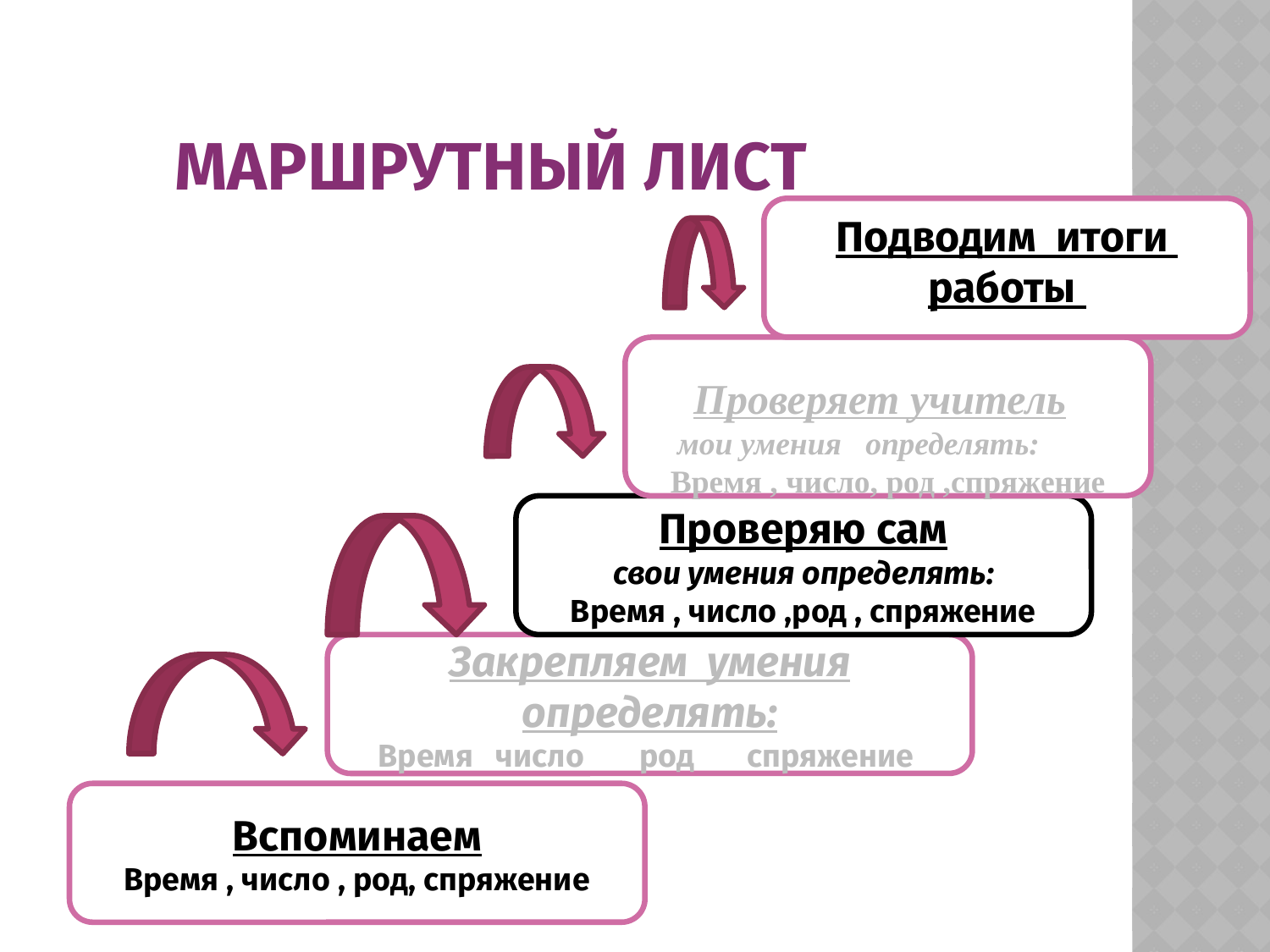

# МАРШРУТНЫЙ ЛИСТ
Подводим  итоги
работы

      Проверяет учитель
    мои умения   определять:
Время , число, род ,спряжение

Проверяю сам
свои умения определять:
Время , число ,род , спряжение

Закрепляем  умения определять:
Время   число 	 род       спряжение

Вспоминаем
Время , число , род, спряжение